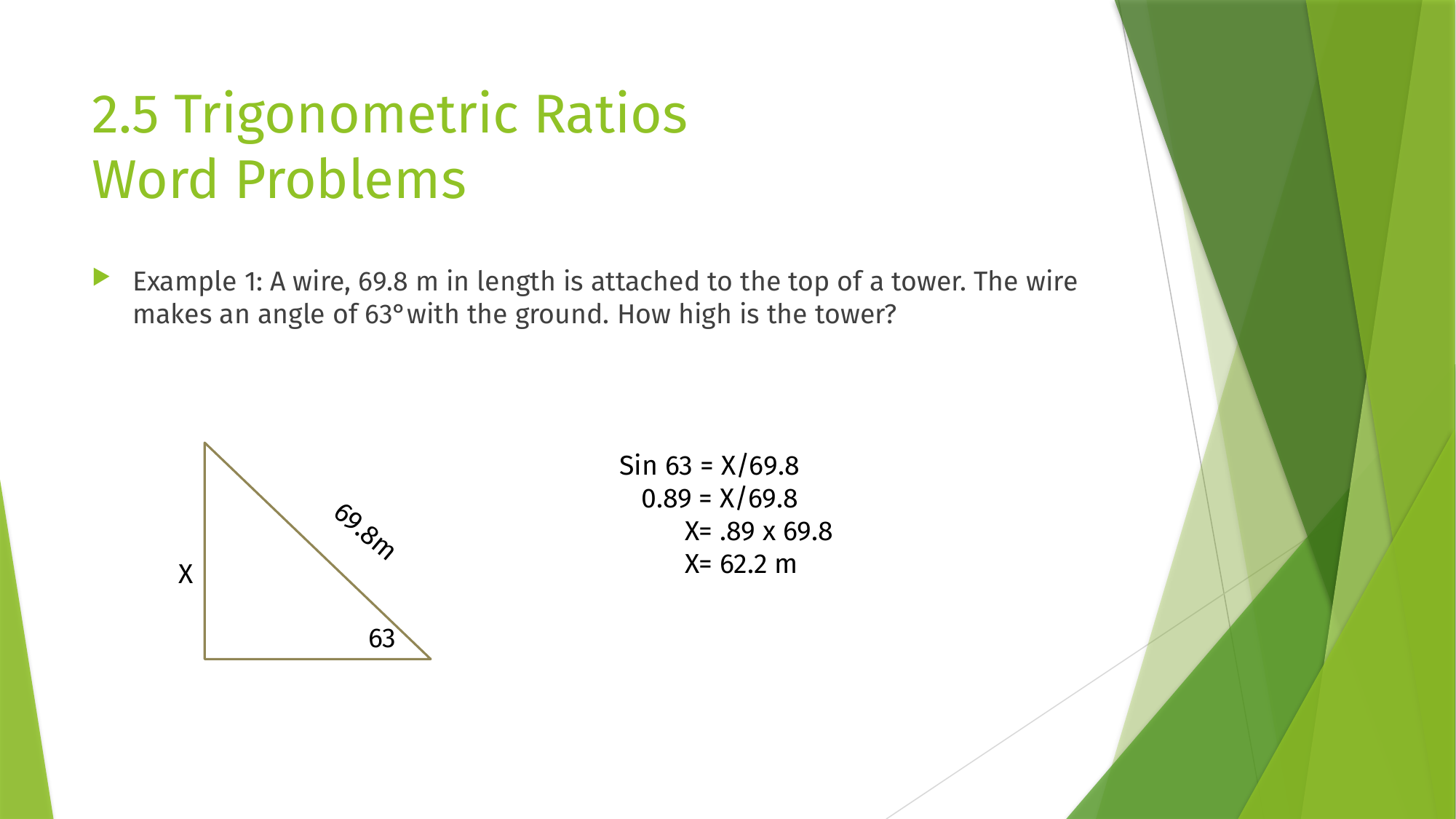

# 2.5 Trigonometric Ratios Word Problems
Example 1: A wire, 69.8 m in length is attached to the top of a tower. The wire makes an angle of 63°with the ground. How high is the tower?

Sin 63 = X/69.8
   0.89 = X/69.8
         X= .89 x 69.8
         X= 62.2 m
69.8m
X
63